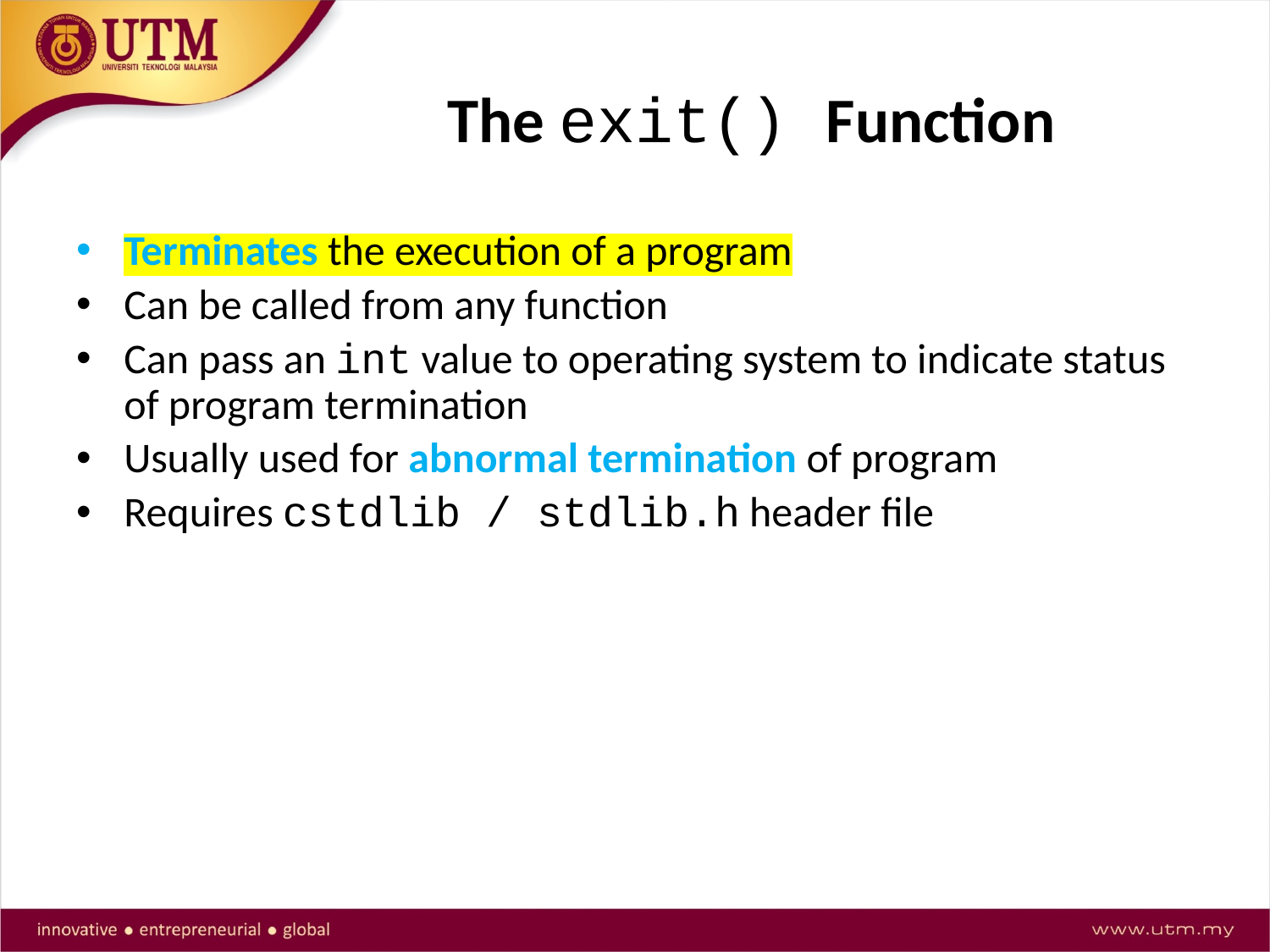

# The exit() Function
Terminates the execution of a program
Can be called from any function
Can pass an int value to operating system to indicate status of program termination
Usually used for abnormal termination of program
Requires cstdlib / stdlib.h header file